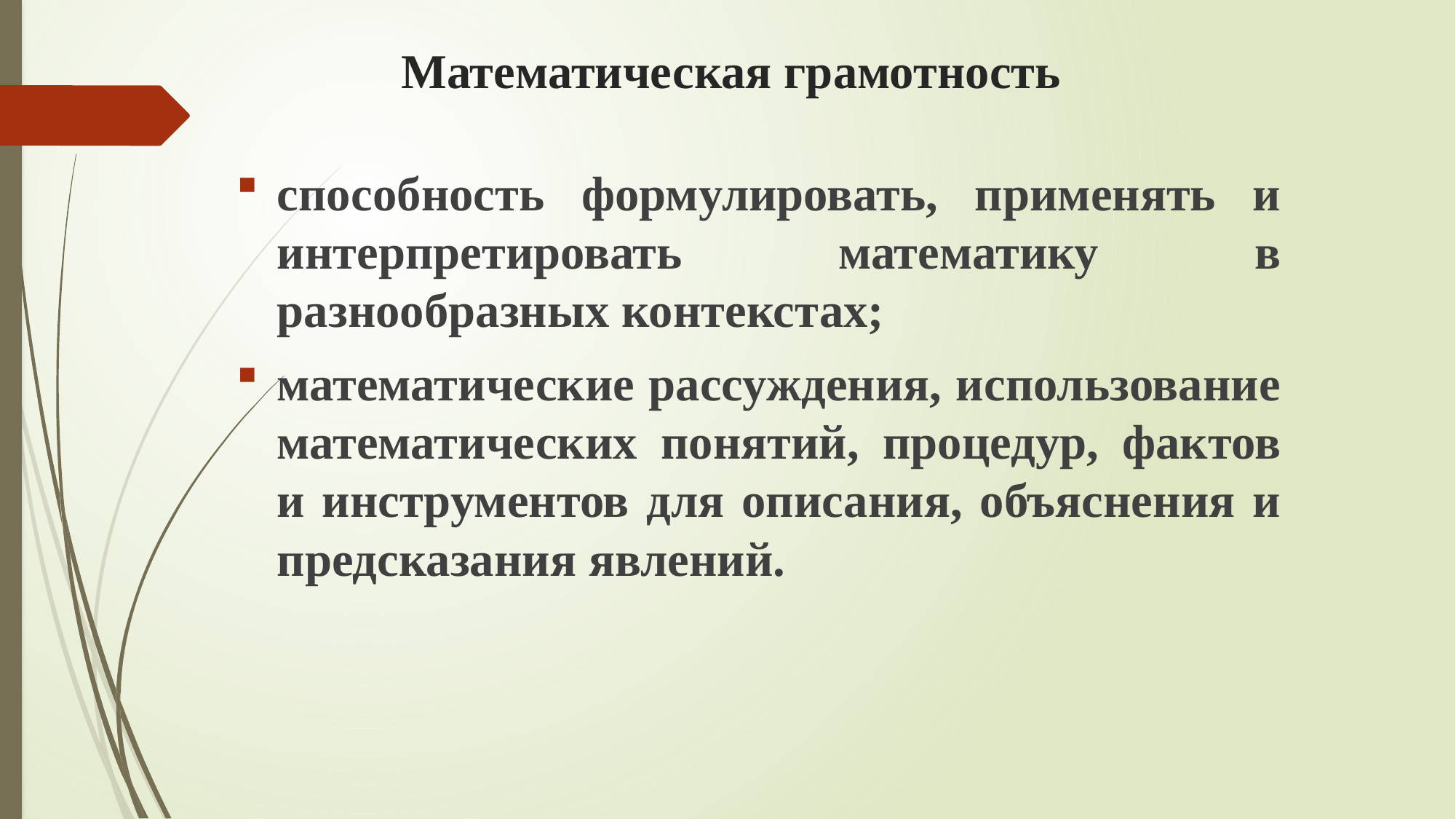

# Математическая грамотность
способность формулировать, применять и интерпретировать математику в разнообразных контекстах;
математические рассуждения, использование математических понятий, процедур, фактов и инструментов для описания, объяснения и предсказания явлений.